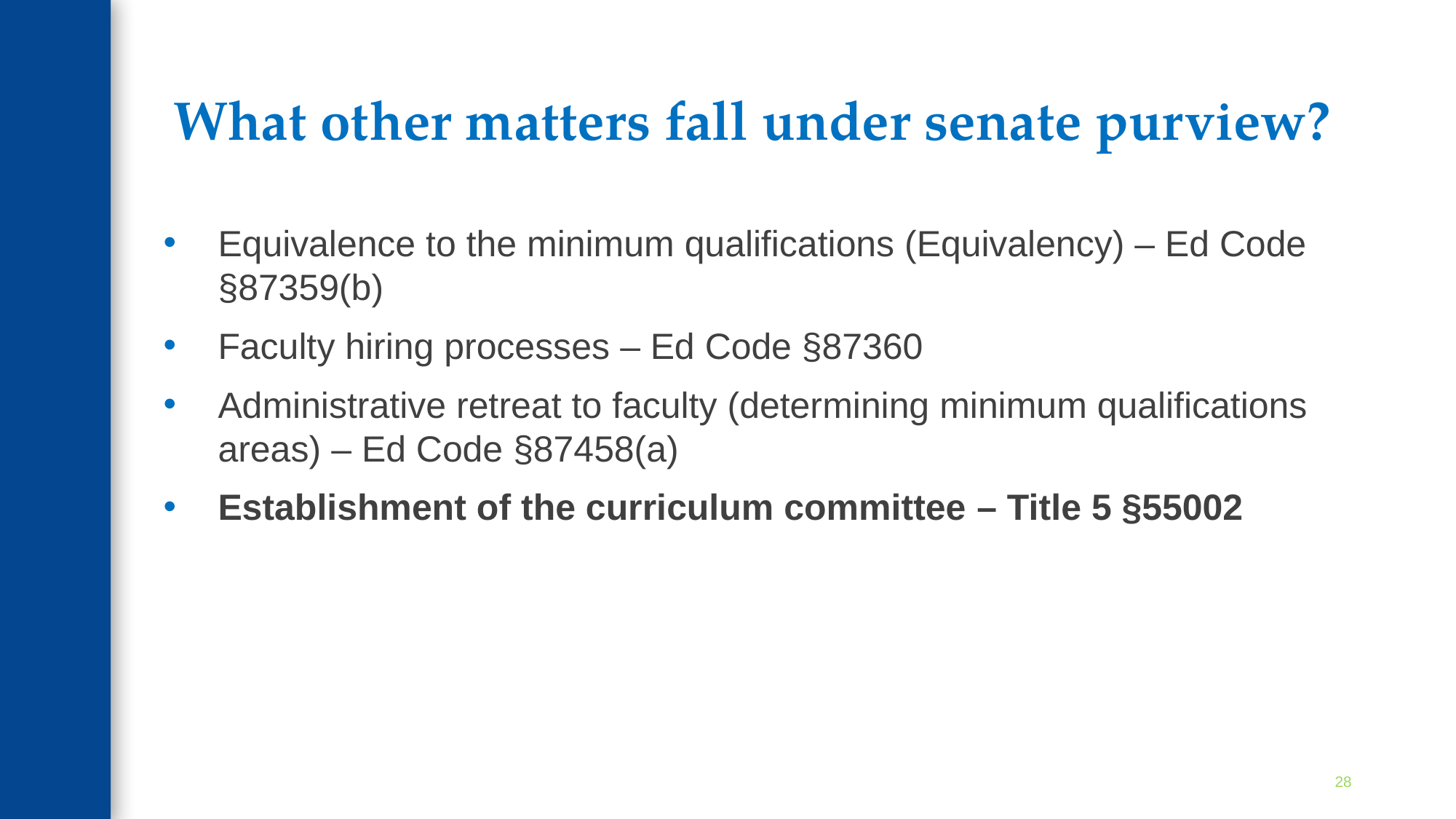

# What other matters fall under senate purview?
Equivalence to the minimum qualifications (Equivalency) – Ed Code §87359(b)
Faculty hiring processes – Ed Code §87360
Administrative retreat to faculty (determining minimum qualifications areas) – Ed Code §87458(a)
Establishment of the curriculum committee – Title 5 §55002